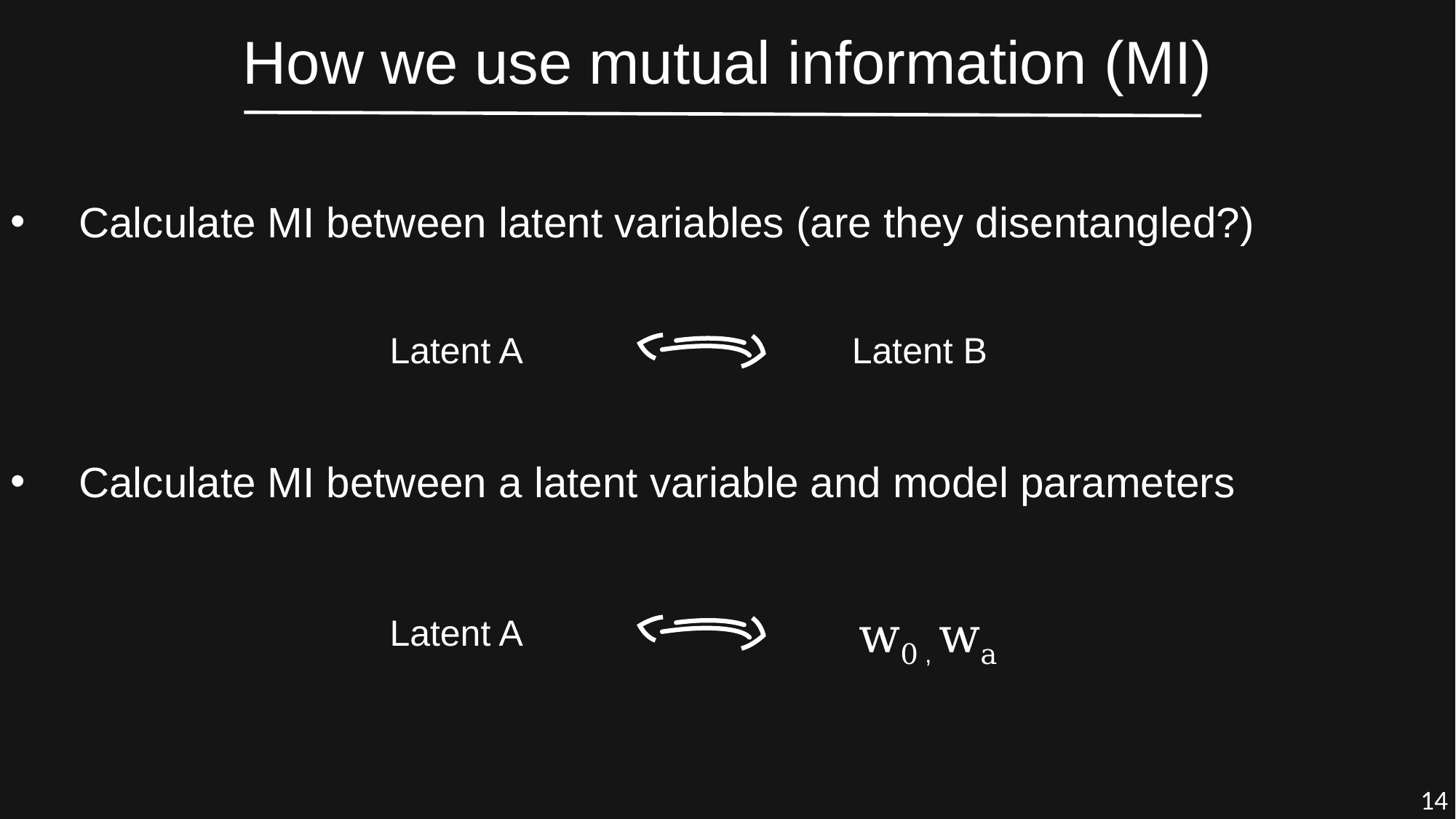

How we use mutual information (MI)
Calculate MI between latent variables (are they disentangled?)

Calculate MI between a latent variable and model parameters

Latent A
Latent B

w0 , wa
Latent A
14